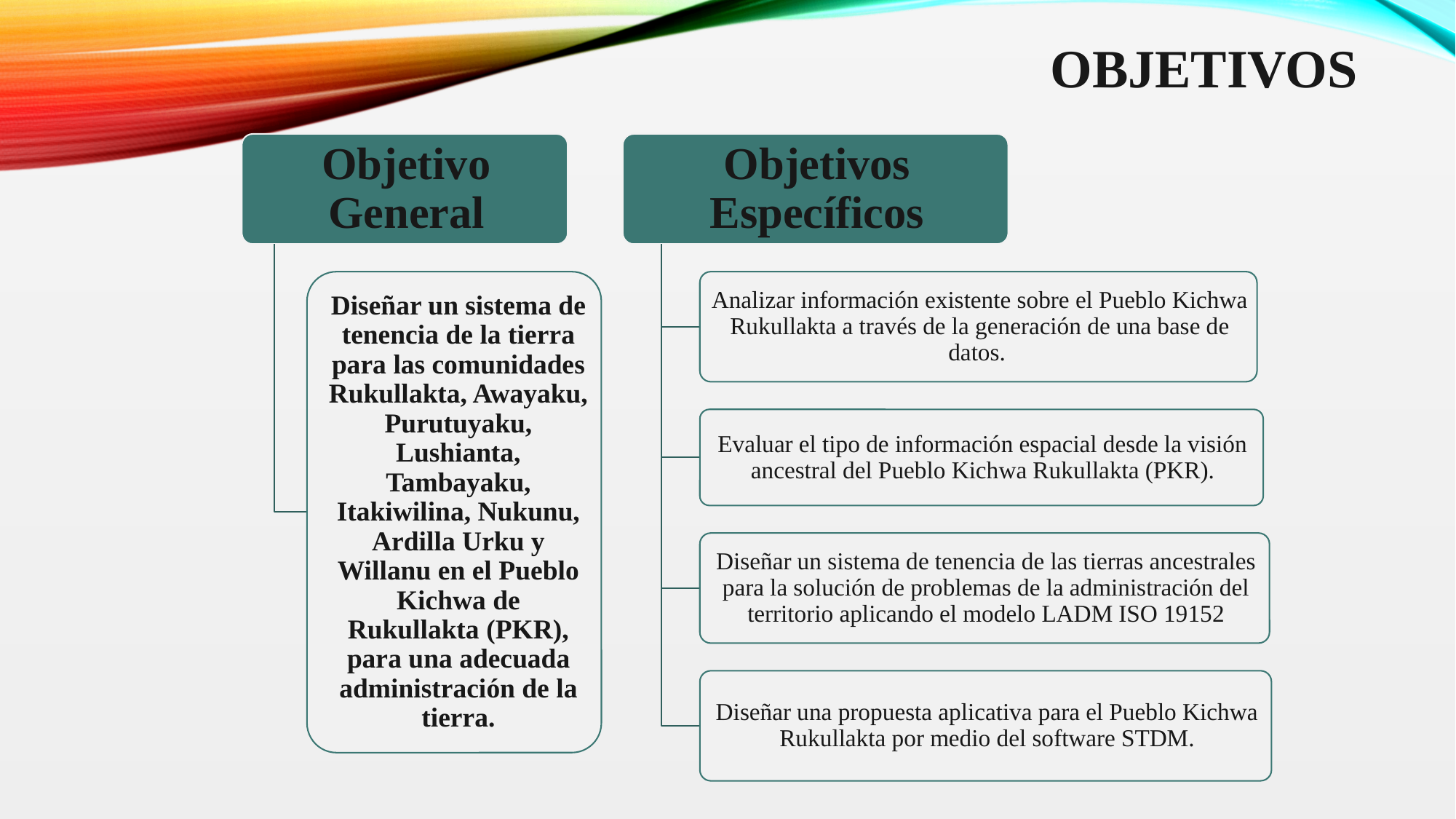

# Objetivos
Objetivo General
Diseñar un sistema de tenencia de la tierra para las comunidades Rukullakta, Awayaku, Purutuyaku, Lushianta, Tambayaku, Itakiwilina, Nukunu, Ardilla Urku y Willanu en el Pueblo Kichwa de Rukullakta (PKR), para una adecuada administración de la tierra.
Objetivos Específicos
Analizar información existente sobre el Pueblo Kichwa Rukullakta a través de la generación de una base de datos.
Evaluar el tipo de información espacial desde la visión ancestral del Pueblo Kichwa Rukullakta (PKR).
Diseñar un sistema de tenencia de las tierras ancestrales para la solución de problemas de la administración del territorio aplicando el modelo LADM ISO 19152
Diseñar una propuesta aplicativa para el Pueblo Kichwa Rukullakta por medio del software STDM.